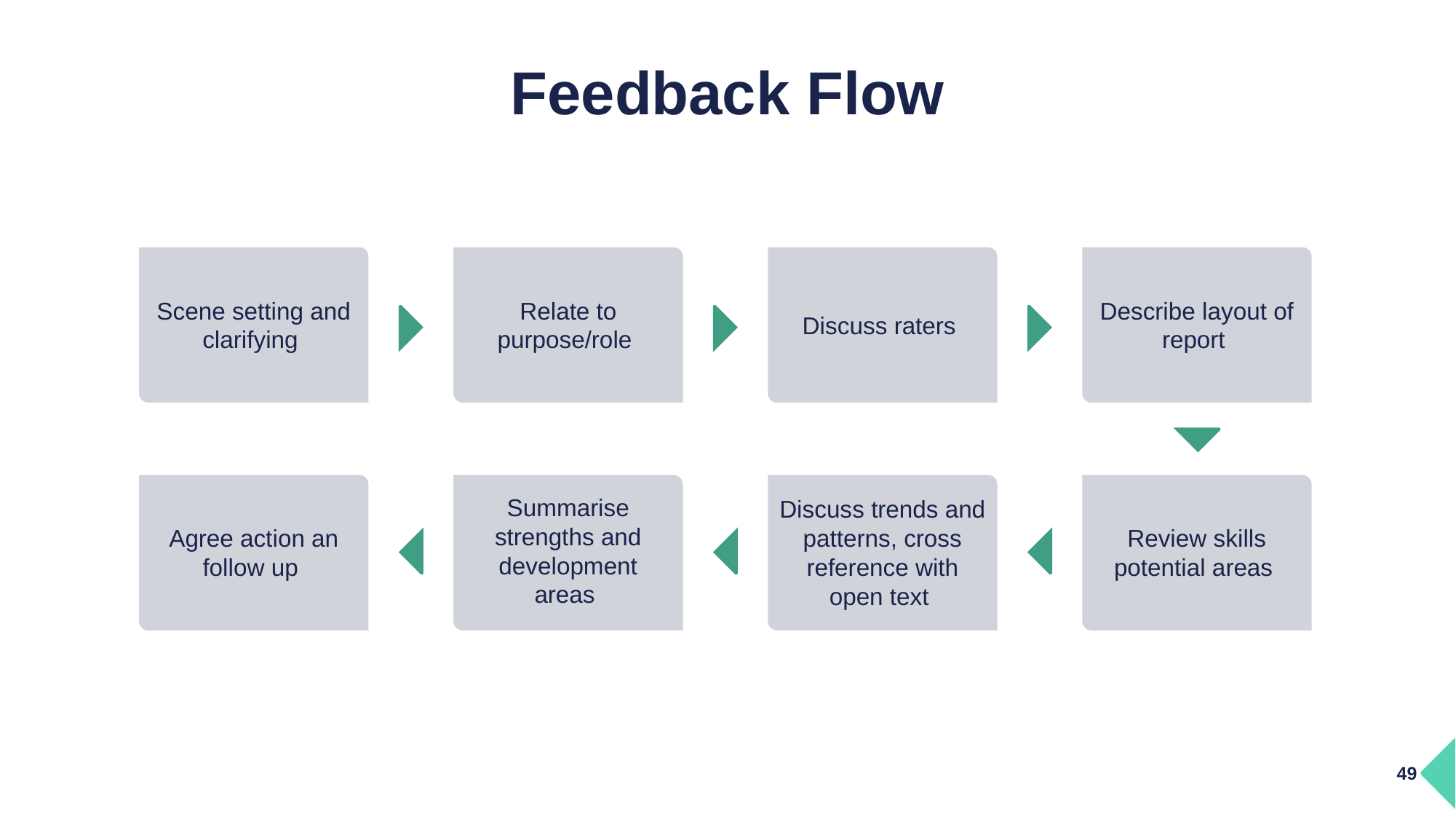

# Feedback Flow

Scene setting and clarifying
Relate to purpose/role
Describe layout of report
Discuss raters

Summarise strengths and development areas
Discuss trends and patterns, cross reference with open text
Agree action an follow up
Review skills potential areas